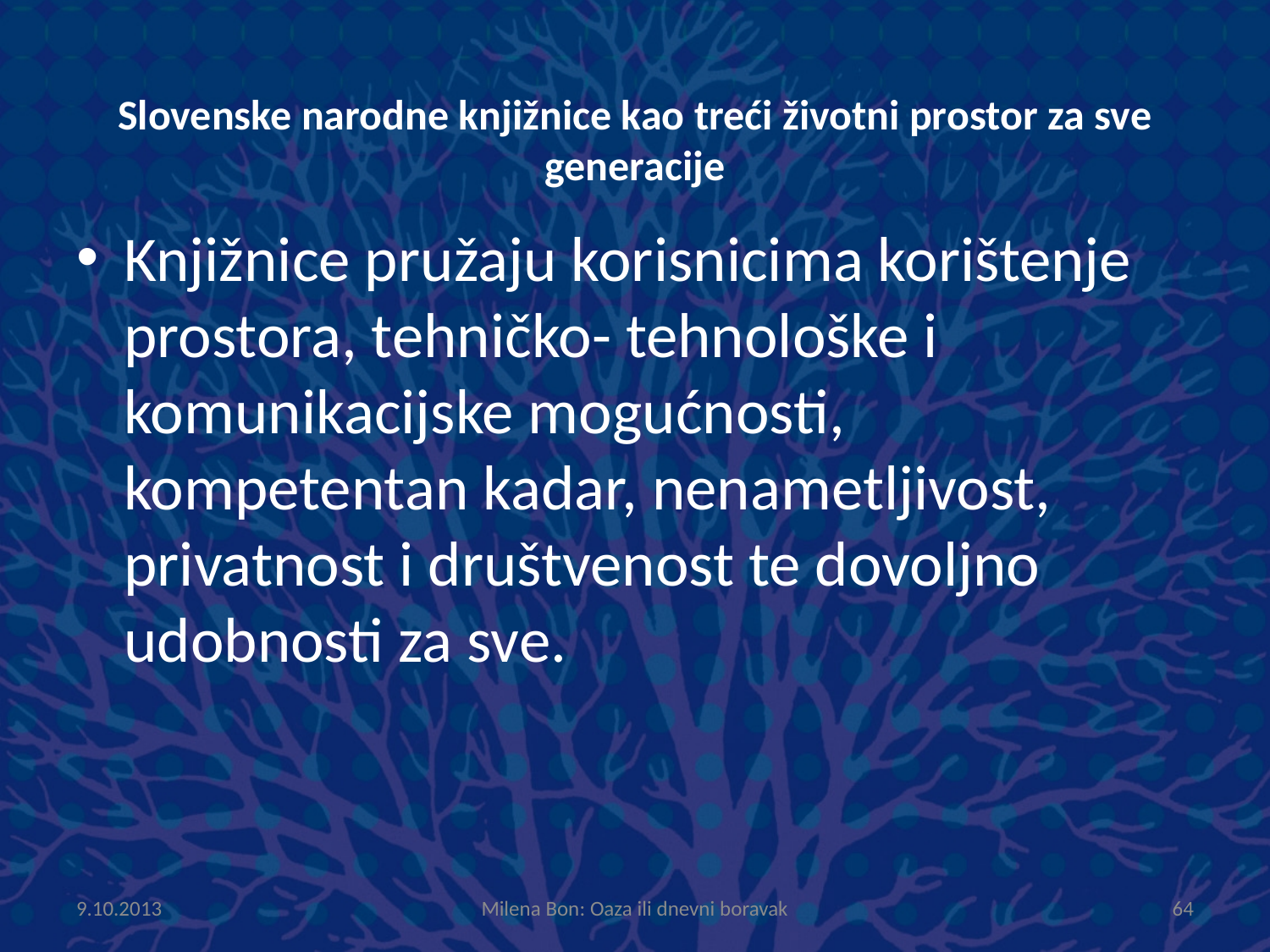

# Slovenske narodne knjižnice kao treći životni prostor za sve generacije
Knjižnice pružaju korisnicima korištenje prostora, tehničko- tehnološke i komunikacijske mogućnosti, kompetentan kadar, nenametljivost, privatnost i društvenost te dovoljno udobnosti za sve.
9.10.2013
Milena Bon: Oaza ili dnevni boravak
64